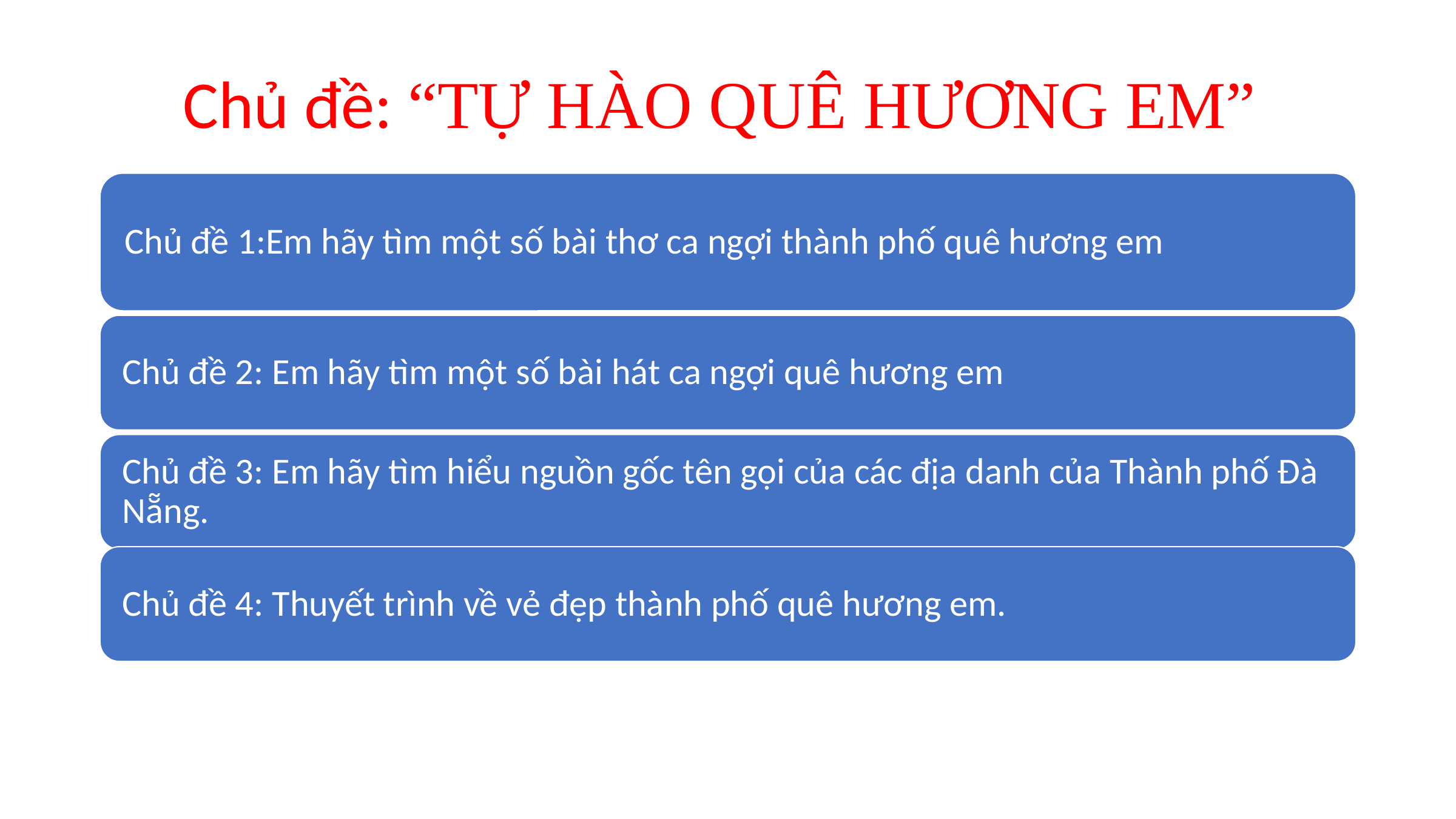

# Chủ đề: “TỰ HÀO QUÊ HƯƠNG EM”
Chủ đề 1:Em hãy tìm một số bài thơ ca ngợi thành phố quê hương em
Chủ đề 2: Em hãy tìm một số bài hát ca ngợi quê hương em
Chủ đề 3: Em hãy tìm hiểu nguồn gốc tên gọi của các địa danh của Thành phố Đà Nẵng.
Chủ đề 4: Thuyết trình về vẻ đẹp thành phố quê hương em.